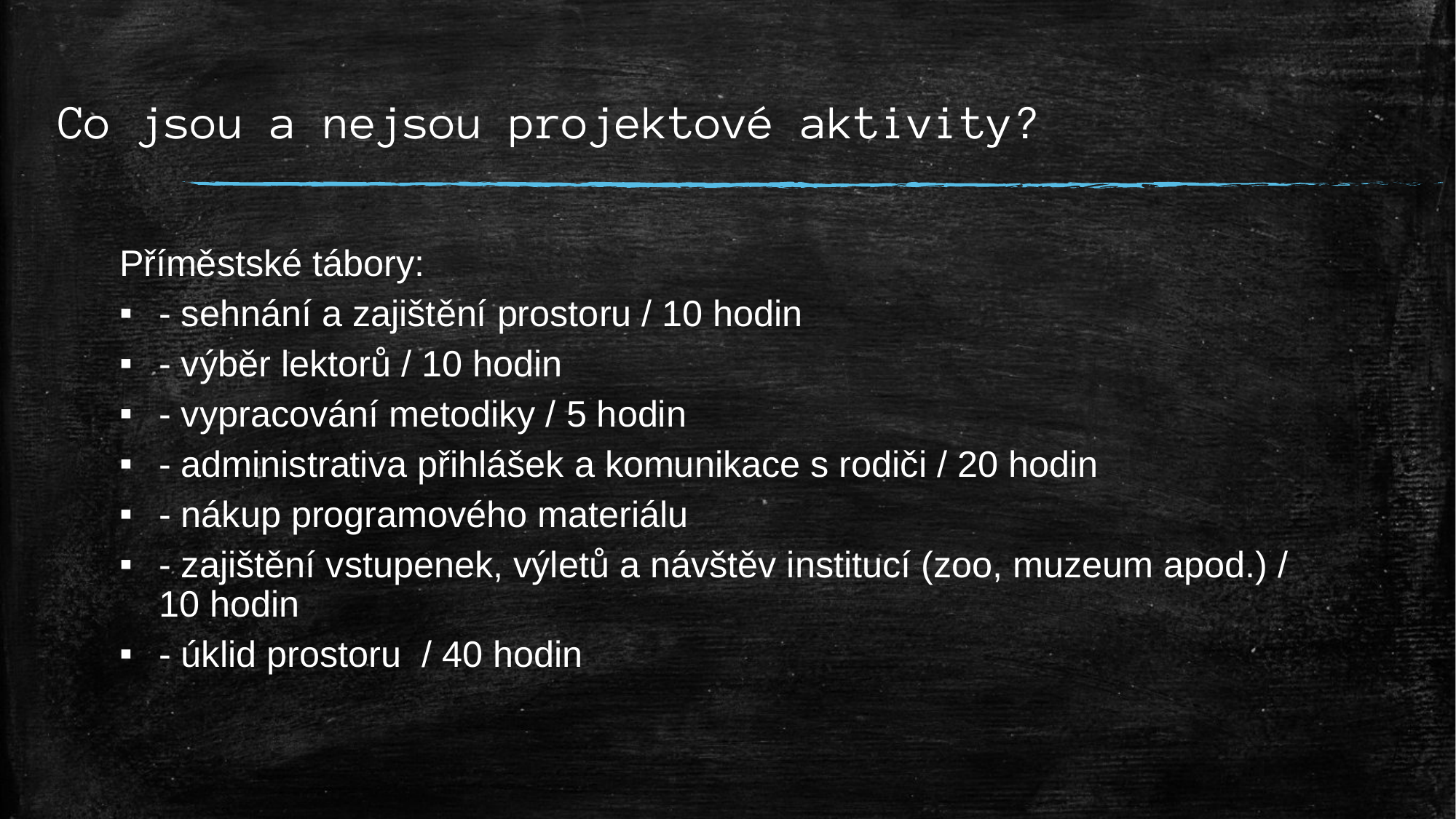

# Co jsou a nejsou projektové aktivity?

Příměstské tábory:
- sehnání a zajištění prostoru / 10 hodin
- výběr lektorů / 10 hodin
- vypracování metodiky / 5 hodin
- administrativa přihlášek a komunikace s rodiči / 20 hodin
- nákup programového materiálu
- zajištění vstupenek, výletů a návštěv institucí (zoo, muzeum apod.) / 10 hodin
- úklid prostoru  / 40 hodin